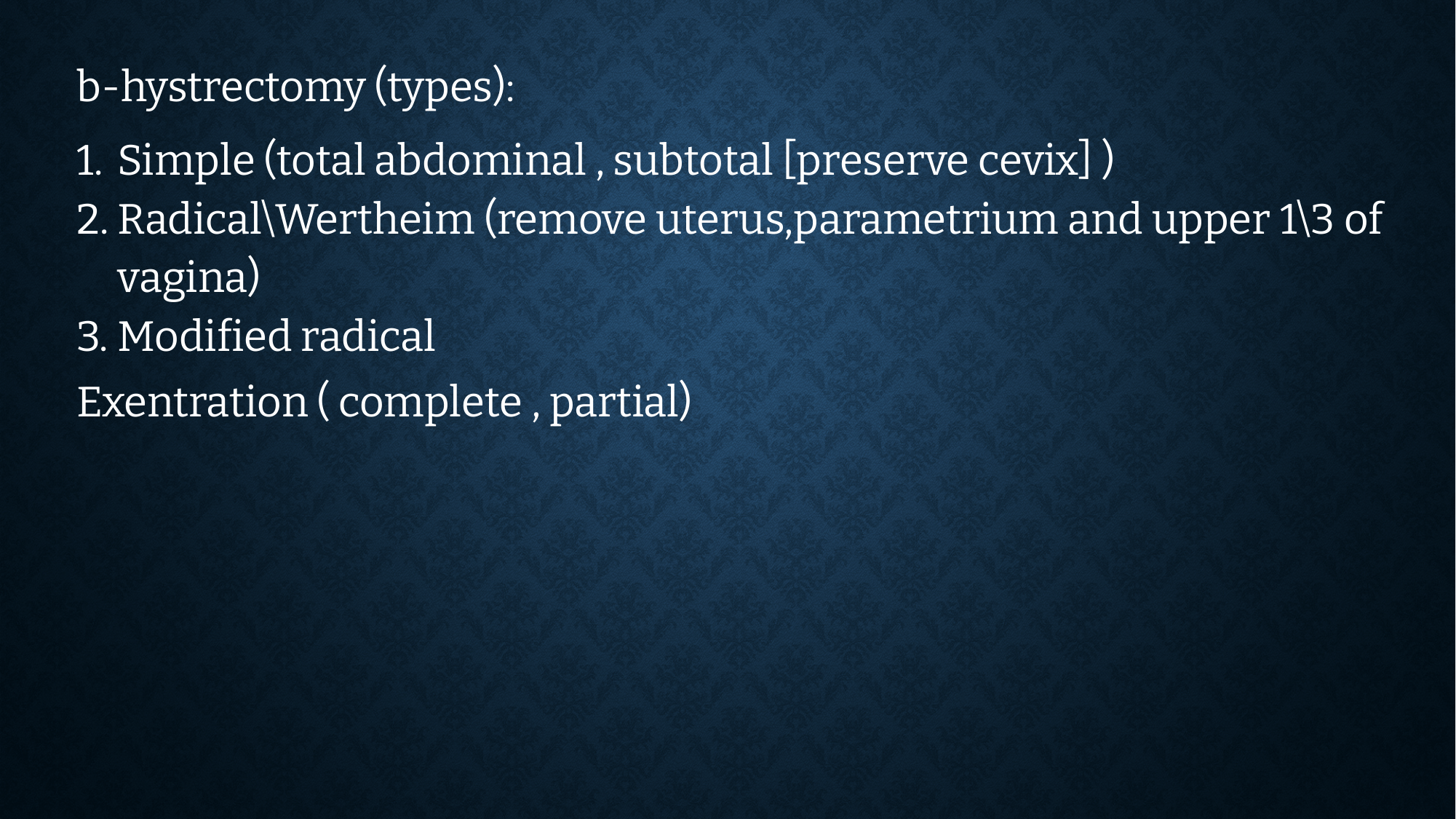

b-hystrectomy (types):
Simple (total abdominal , subtotal [preserve cevix] )
Radical\Wertheim (remove uterus,parametrium and upper 1\3 of vagina)
Modified radical
Exentration ( complete , partial)